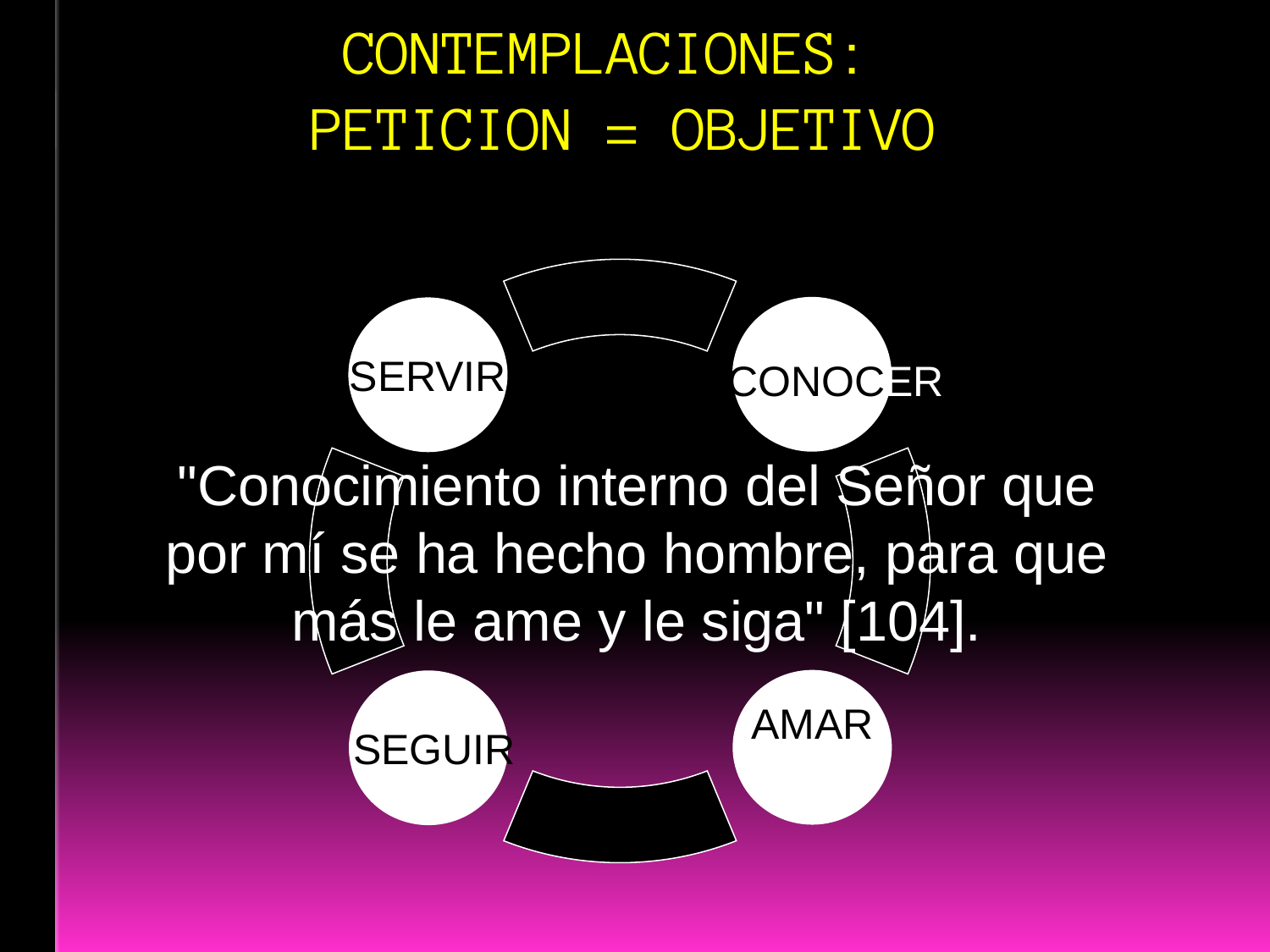

# CONTEMPLACIONES: PETICION = OBJETIVO

   CONOCER

 SERVIR
AMAR

 SEGUIR
"Conocimiento interno del Señor que por mí se ha hecho hombre, para que más le ame y le siga" [104].